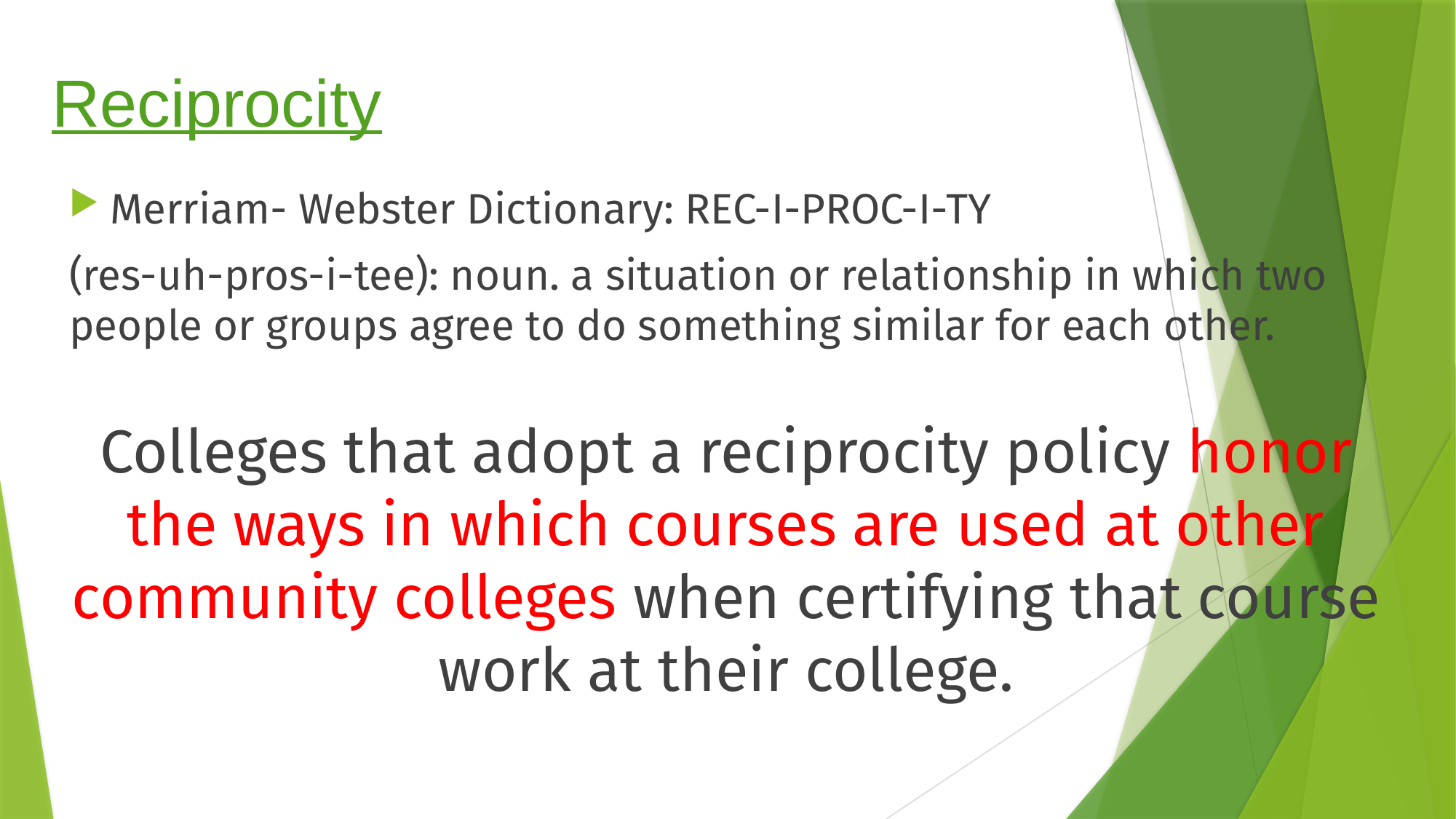

# Reciprocity
Merriam- Webster Dictionary: REC-I-PROC-I-TY
(res-uh-pros-i-tee): noun. a situation or relationship in which two people or groups agree to do something similar for each other.

Colleges that adopt a reciprocity policy honor the ways in which courses are used at other community colleges when certifying that course work at their college.